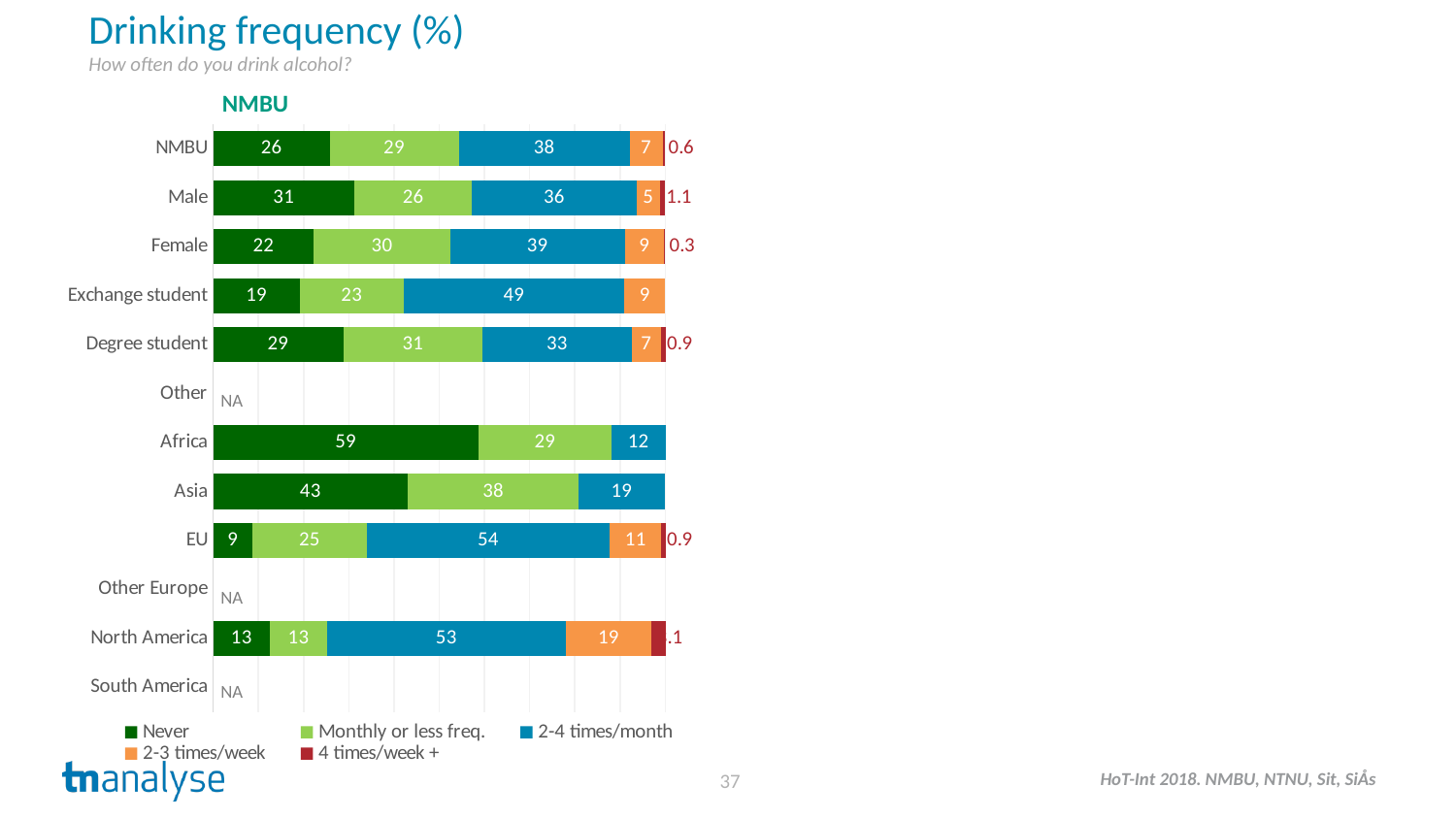

# Drinking frequency (%)
How often do you drink alcohol?
NMBU

### Chart

| Category | Never | Monthly or less freq. | 2-4 times/month | 2-3 times/week | 4 times/week + |
|---|---|---|---|---|---|
| NMBU | 25.8 | 28.5 | 37.8 | 7.3 | 0.6 |
| Male | 31.3 | 25.9 | 36.4 | 5.3 | 1.1 |
| Female | 22.3 | 30.1 | 38.7 | 8.5 | 0.3 |
| Exchange student | 19.2 | 22.9 | 48.8 | 9.1 | None |
| Degree student | 28.8 | 30.8 | 32.9 | 6.6 | 0.9 |
| Other | None | None | None | None | None |
| Africa | 58.7 | 29.4 | 11.9 | None | None |
| Asia | 43.1 | 37.7 | 19.1 | None | None |
| EU | 8.7 | 25.3 | 53.7 | 11.4 | 0.9 |
| Other Europe | None | None | None | None | None |
| North America | 12.6 | 12.6 | 52.8 | 18.9 | 3.1 |
| South America | None | None | None | None | None |
NA
NA
NA
37